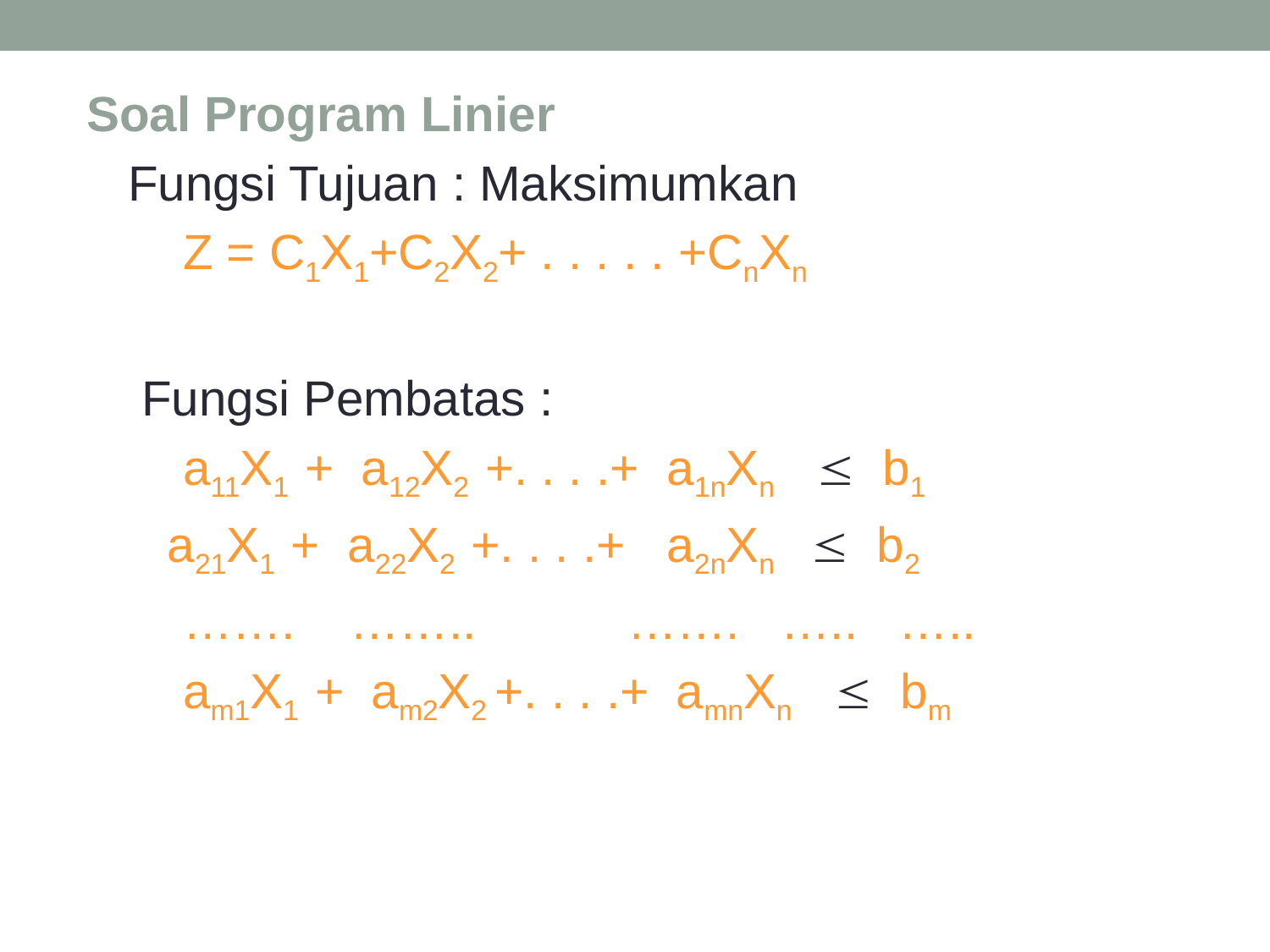

Soal Program Linier
   Fungsi Tujuan : Maksimumkan
       Z = C1X1+C2X2+ . . . . . +CnXn

    Fungsi Pembatas :
       a11X1  +  a12X2  +. . . .+  a1nXn   ≤  b1
          a21X1  +  a22X2  +. . . .+   a2nXn   ≤  b2
       …….    ……..           …….   …..   …..
       am1X1  +  am2X2 +. . . .+  amnXn   ≤  bm